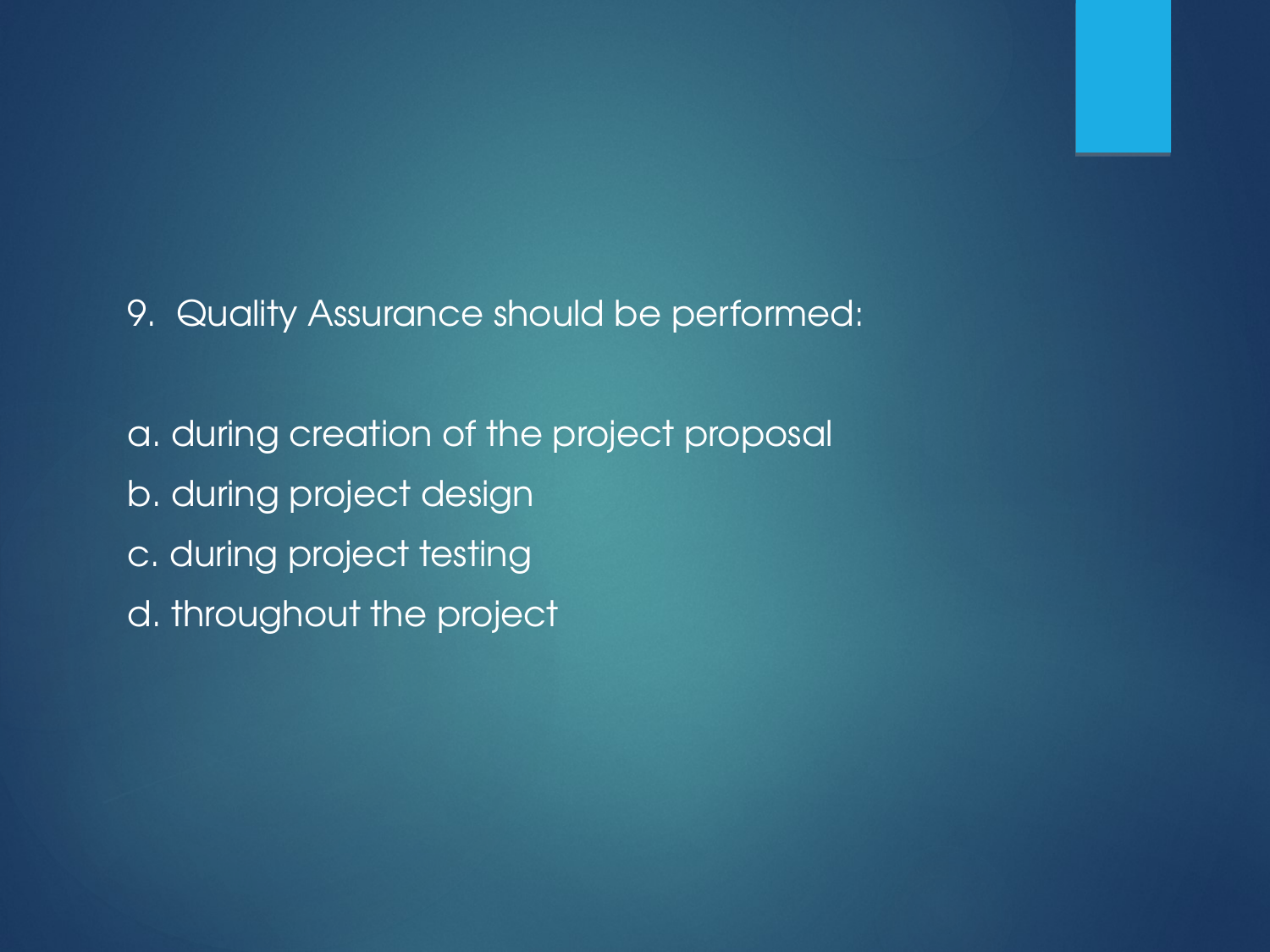

9.  Quality Assurance should be performed:

a. during creation of the project proposal
b. during project design
c. during project testing
d. throughout the project